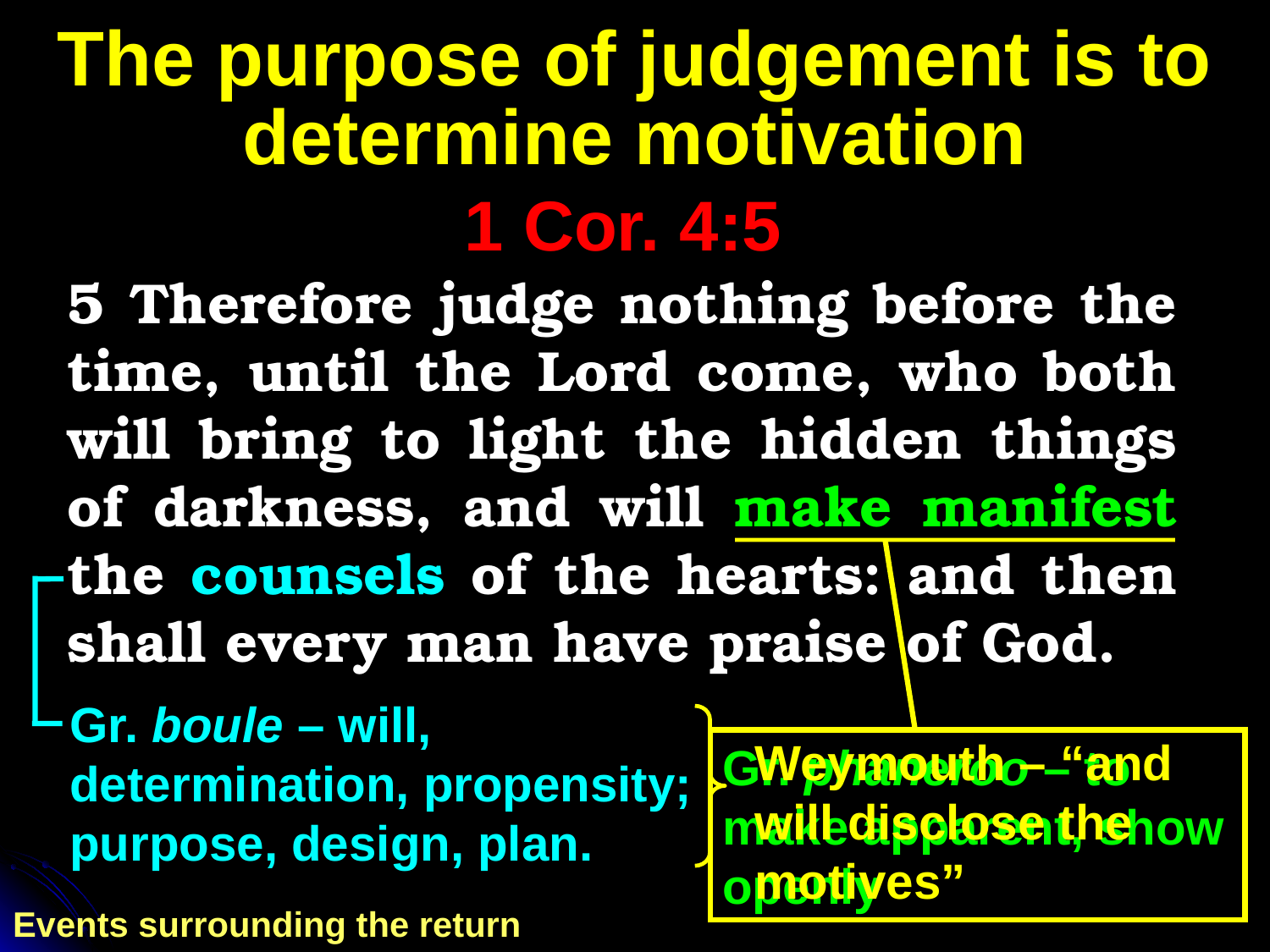

# The purpose of judgement is to determine motivation
1 Cor. 4:5
5 Therefore judge nothing before the time, until the Lord come, who both will bring to light the hidden things of darkness, and will make manifest the counsels of the hearts: and then shall every man have praise of God.

Gr. boule – will, determination, propensity; purpose, design, plan.

Weymouth – “and will disclose the motives”
Gr. phaneroo – to make apparent, show openly
Events surrounding the return of Christ